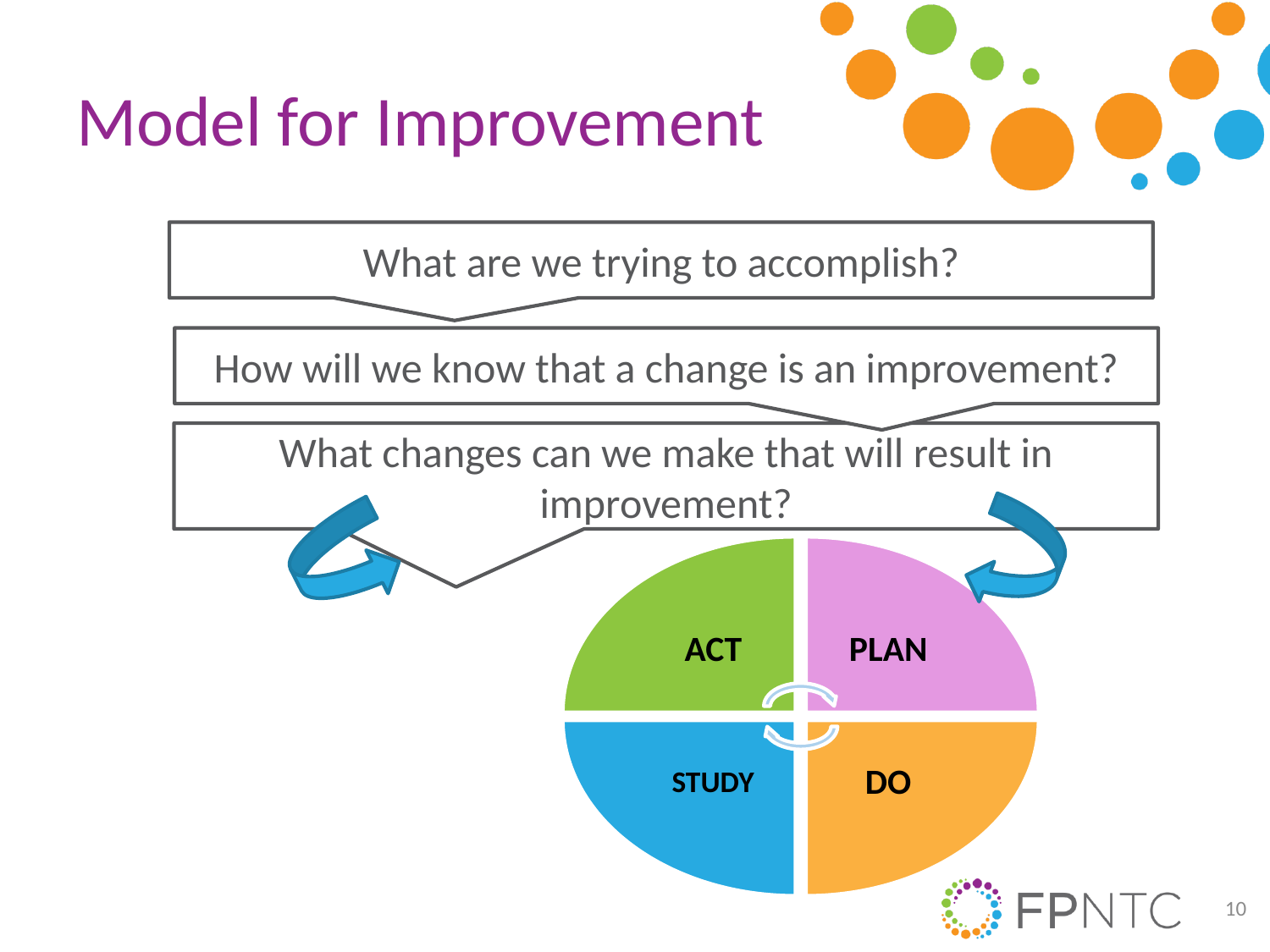

# Model for Improvement
What are we trying to accomplish?
How will we know that a change is an improvement?
What changes can we make that will result in improvement?

ACT
PLAN
DO
STUDY

10